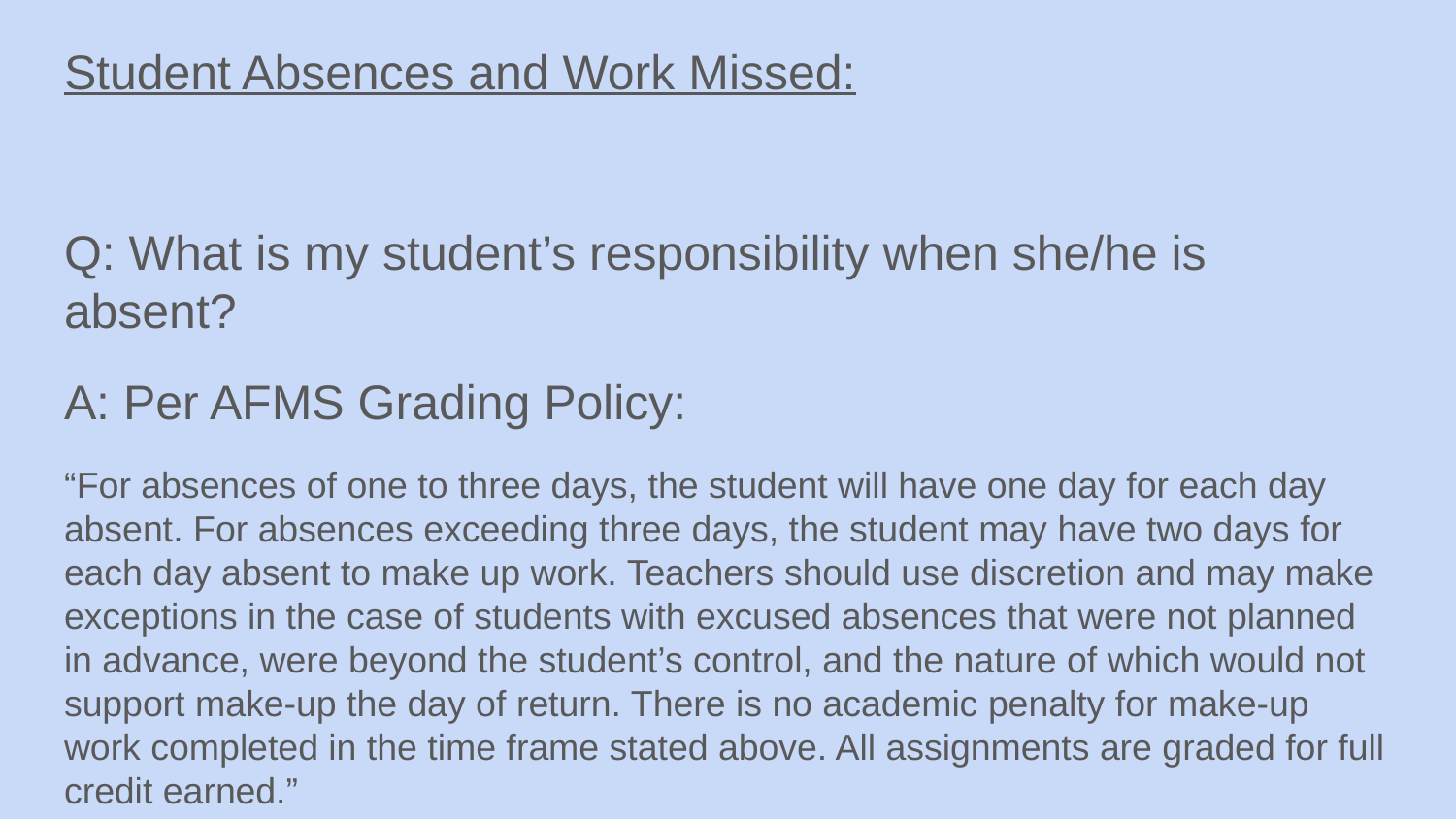

Student Absences and Work Missed:

Q: What is my student’s responsibility when she/he is absent?
A: Per AFMS Grading Policy:
“For absences of one to three days, the student will have one day for each day absent. For absences exceeding three days, the student may have two days for each day absent to make up work. Teachers should use discretion and may make exceptions in the case of students with excused absences that were not planned in advance, were beyond the student’s control, and the nature of which would not support make-up the day of return. There is no academic penalty for make-up work completed in the time frame stated above. All assignments are graded for full credit earned.”